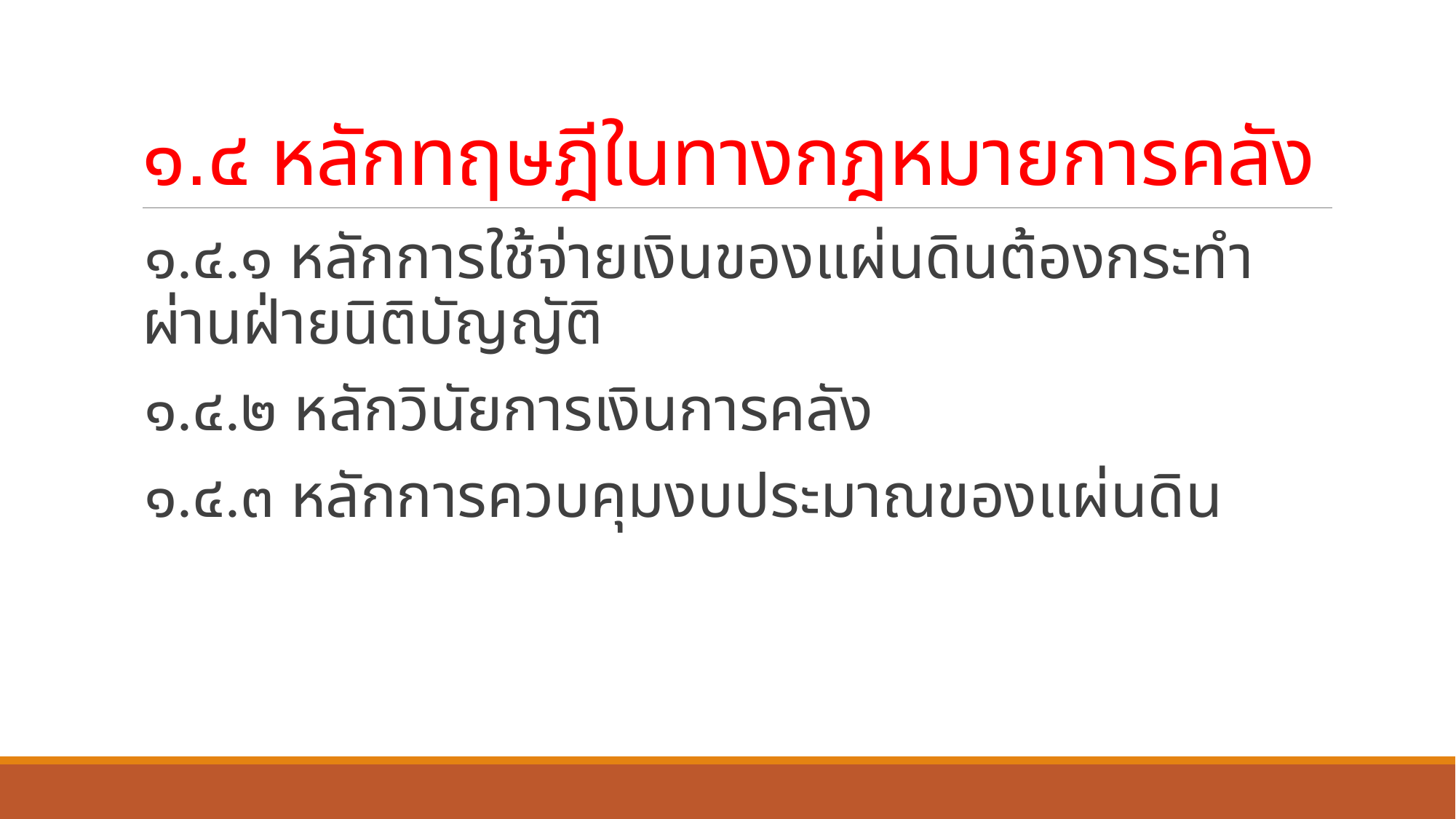

# ๑.๔ หลักทฤษฎีในทางกฎหมายการคลัง
๑.๔.๑ หลักการใช้จ่ายเงินของแผ่นดินต้องกระทำผ่านฝ่ายนิติบัญญัติ
๑.๔.๒ หลักวินัยการเงินการคลัง
๑.๔.๓ หลักการควบคุมงบประมาณของแผ่นดิน